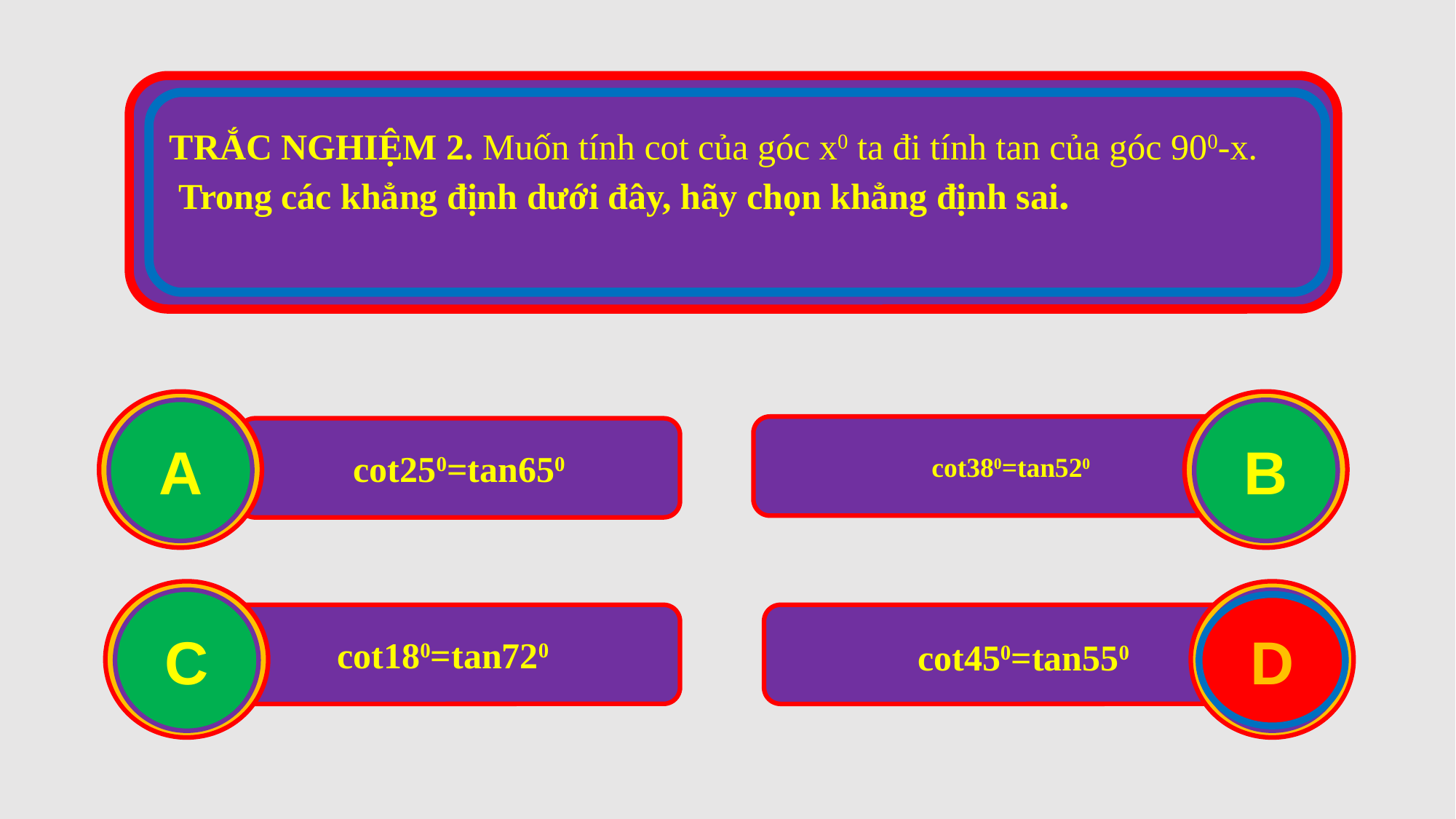

TRẮC NGHIỆM 2. Muốn tính cot của góc x0 ta đi tính tan của góc 900-x.
 Trong các khẳng định dưới đây, hãy chọn khẳng định sai.

A
B

cot250=tan650

C
D

cot180=tan720

cot450=tan550

cot380=tan520
D